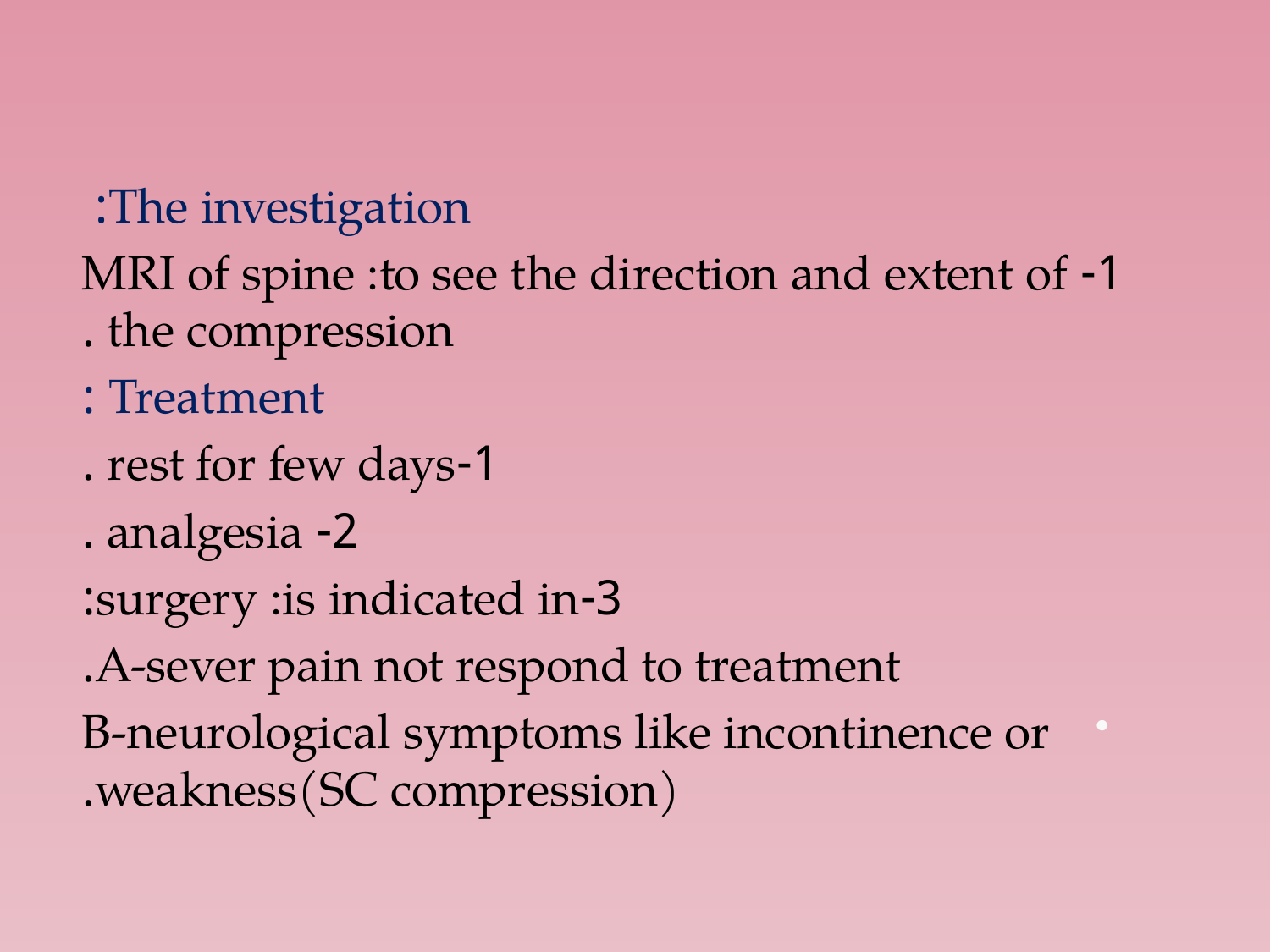

The investigation:
1- MRI of spine :to see the direction and extent of the compression .
Treatment :
1-rest for few days .
2- analgesia .
3-surgery :is indicated in:
A-sever pain not respond to treatment.
B-neurological symptoms like incontinence or weakness(SC compression).